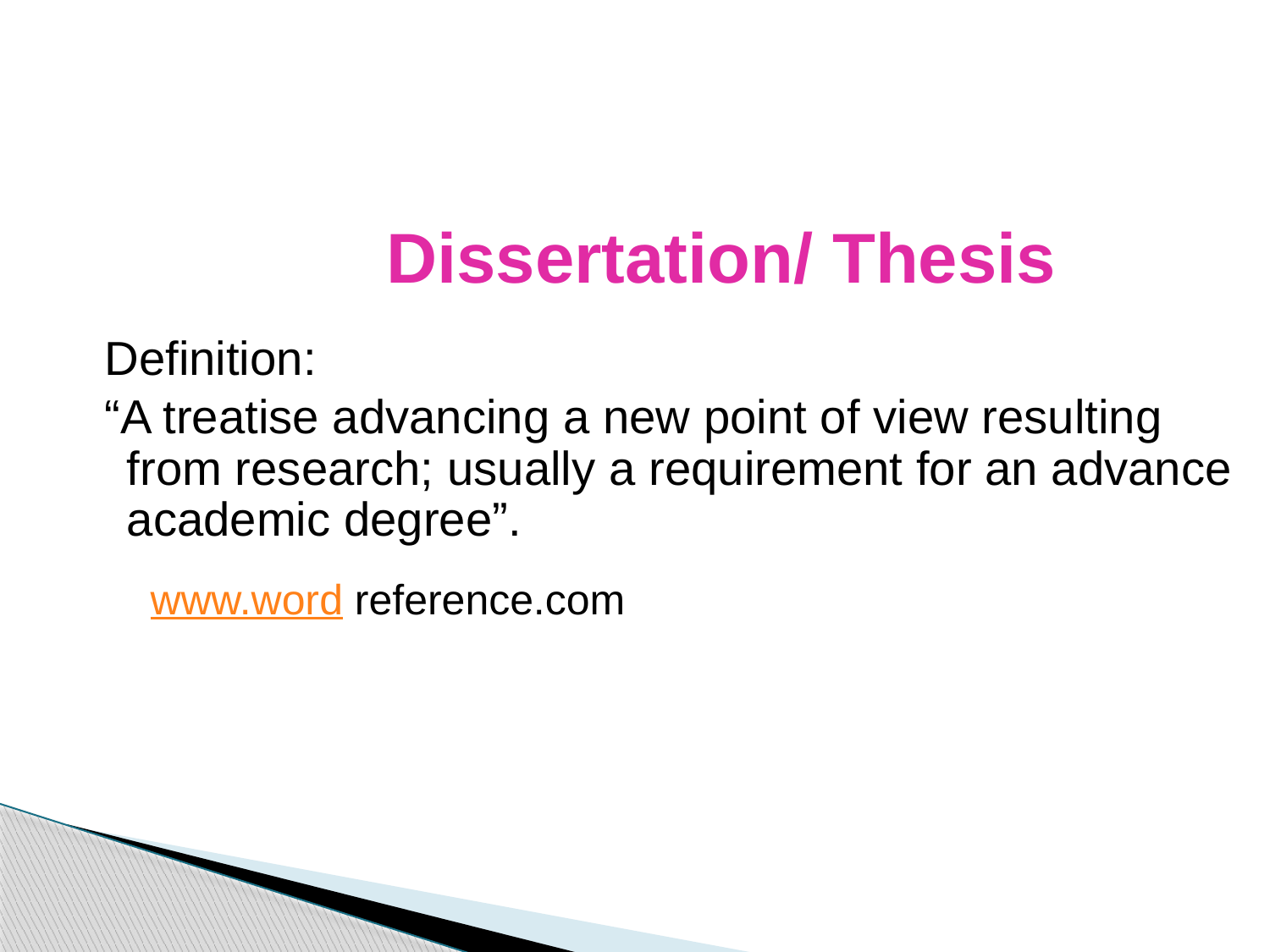

Dissertation/ Thesis
 Definition:
 “A treatise advancing a new point of view resulting from research; usually a requirement for an advance academic degree”.
   www.word reference.com